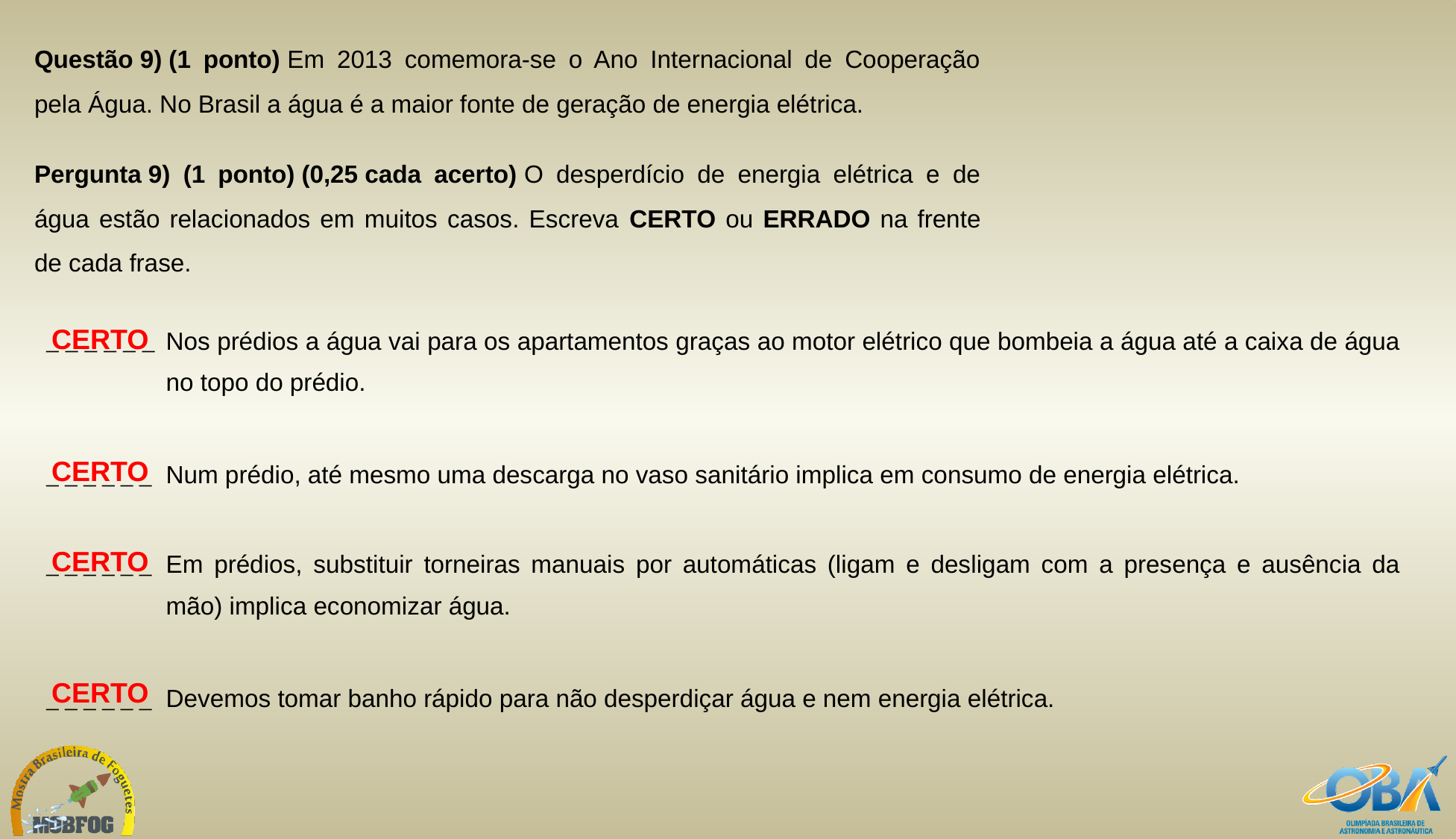

Questão 9) (1 ponto) Em 2013 comemora-se o Ano Internacional de Cooperação pela Água. No Brasil a água é a maior fonte de geração de energia elétrica.
Pergunta 9) (1 ponto) (0,25 cada acerto) O desperdício de energia elétrica e de água estão relacionados em muitos casos. Escreva CERTO ou ERRADO na frente de cada frase.
| \_ \_ \_ \_ \_ \_ | Nos prédios a água vai para os apartamentos graças ao motor elétrico que bombeia a água até a caixa de água no topo do prédio. |
| --- | --- |
| \_ \_ \_ \_ \_ \_ | Num prédio, até mesmo uma descarga no vaso sanitário implica em consumo de energia elétrica. |
| \_ \_ \_ \_ \_ \_ | Em prédios, substituir torneiras manuais por automáticas (ligam e desligam com a presença e ausência da mão) implica economizar água. |
| \_ \_ \_ \_ \_ \_ | Devemos tomar banho rápido para não desperdiçar água e nem energia elétrica. |
CERTO
CERTO
CERTO
CERTO